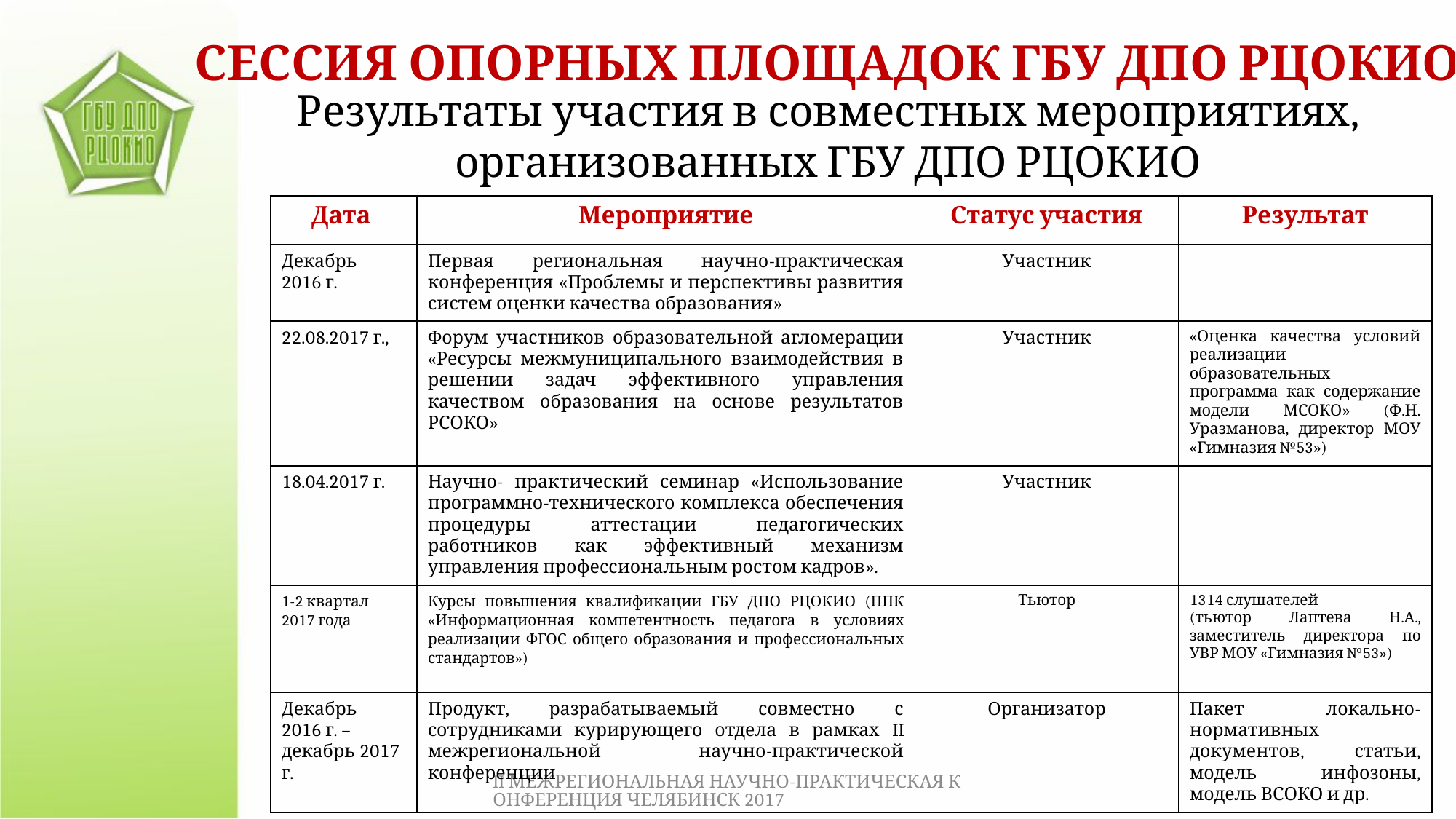

СЕССИЯ ОПОРНЫХ ПЛОЩАДОК ГБУ ДПО РЦОКИО
Результаты участия в совместных мероприятиях, организованных ГБУ ДПО РЦОКИО
| Дата | Мероприятие | Статус участия | Результат |
| --- | --- | --- | --- |
| Декабрь 2016 г. | Первая региональная научно-практическая конференция «Проблемы и перспективы развития систем оценки качества образования» | Участник |  |
| 22.08.2017 г., | Форум участников образовательной агломерации «Ресурсы межмуниципального взаимодействия в решении задач эффективного управления качеством образования на основе результатов РСОКО» | Участник | «Оценка качества условий реализации образовательных программа как содержание модели МСОКО» (Ф.Н. Уразманова, директор МОУ «Гимназия №53») |
| 18.04.2017 г. | Научно- практический семинар «Использование программно-технического комплекса обеспечения процедуры аттестации педагогических работников как эффективный механизм управления профессиональным ростом кадров». | Участник |  |
| 1-2 квартал 2017 года | Курсы повышения квалификации ГБУ ДПО РЦОКИО (ППК «Информационная компетентность педагога в условиях реализации ФГОС общего образования и профессиональных стандартов») | Тьютор | слушателей (тьютор Лаптева Н.А., заместитель директора по УВР МОУ «Гимназия №53») |
| Декабрь 2016 г. – декабрь 2017 г. | Продукт, разрабатываемый совместно с сотрудниками курирующего отдела в рамках II межрегиональной научно-практической конференции | Организатор | Пакет локально-нормативных документов, статьи, модель инфозоны, модель ВСОКО и др. |
II МЕЖРЕГИОНАЛЬНАЯ НАУЧНО-ПРАКТИЧЕСКАЯ КОНФЕРЕНЦИЯ ЧЕЛЯБИНСК 2017